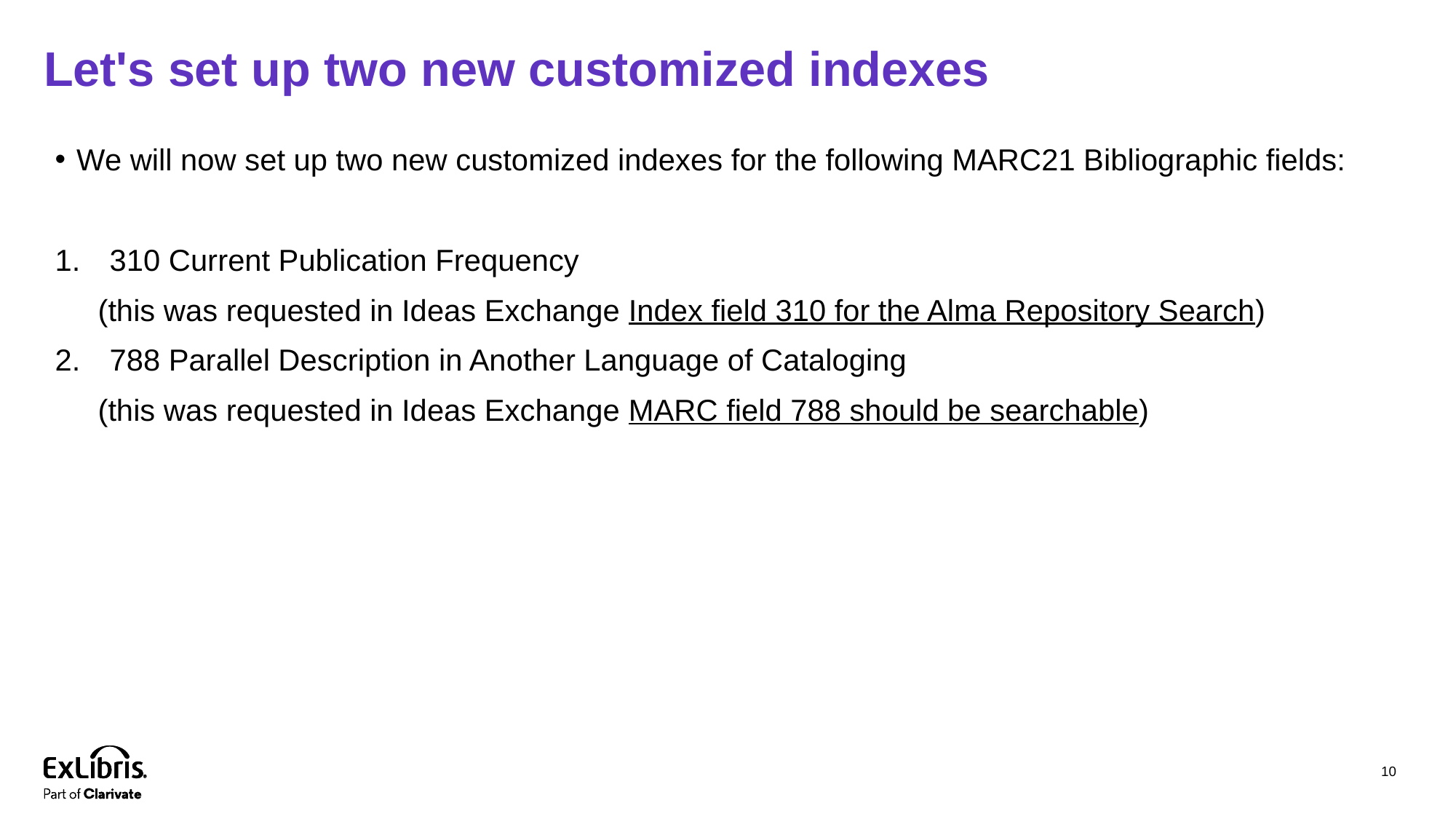

# Let's set up two new customized indexes
We will now set up two new customized indexes for the following MARC21 Bibliographic fields:

310 Current Publication Frequency
(this was requested in Ideas Exchange Index field 310 for the Alma Repository Search)
788 Parallel Description in Another Language of Cataloging
(this was requested in Ideas Exchange MARC field 788 should be searchable)

10